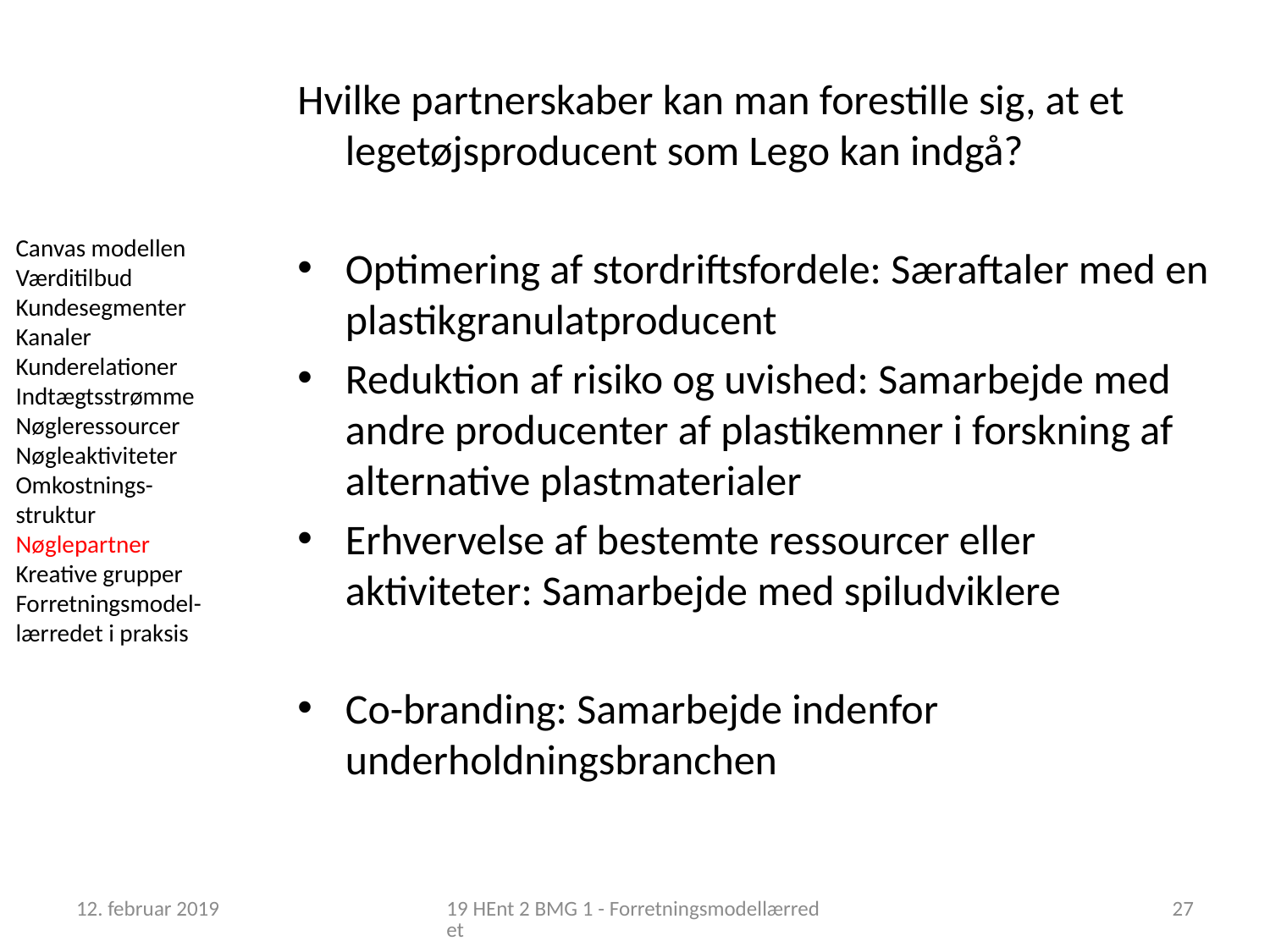

Hvilke partnerskaber kan man forestille sig, at et legetøjsproducent som Lego kan indgå?

Optimering af stordriftsfordele: Særaftaler med en plastikgranulatproducent
Reduktion af risiko og uvished: Samarbejde med andre producenter af plastikemner i forskning af alternative plastmaterialer
Erhvervelse af bestemte ressourcer eller aktiviteter: Samarbejde med spiludviklere

Co-branding: Samarbejde indenfor underholdningsbranchen
Canvas modellen
Værditilbud
Kundesegmenter
Kanaler
Kunderelationer
Indtægtsstrømme
Nøgleressourcer
Nøgleaktiviteter
Omkostnings-struktur
Nøglepartner
Kreative grupper
Forretningsmodel-lærredet i praksis

12. februar 2019
19 HEnt 2 BMG 1 - Forretningsmodellærredet
27